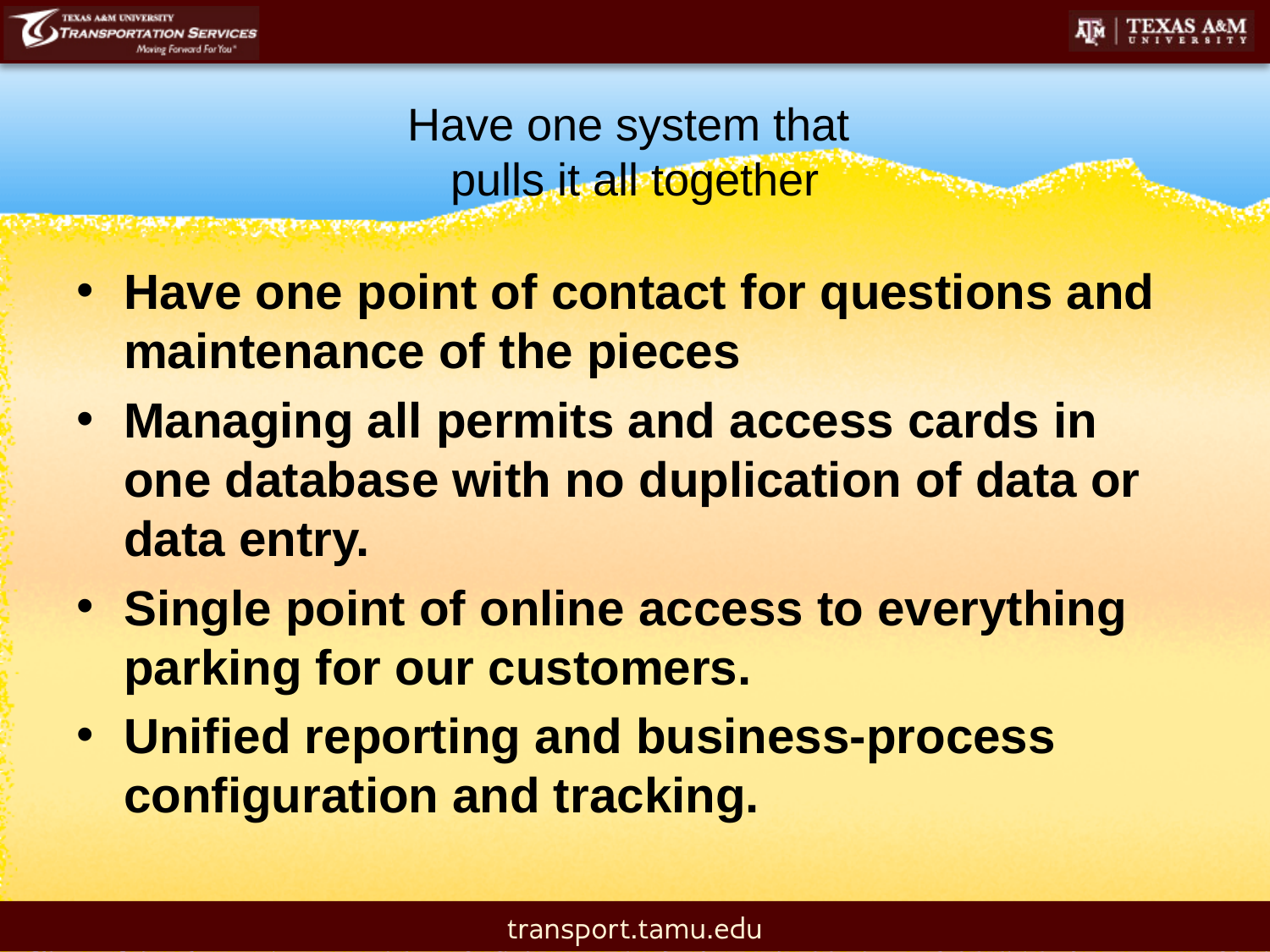

# Have one system that pulls it all together
Have one point of contact for questions and maintenance of the pieces
Managing all permits and access cards in one database with no duplication of data or data entry.
Single point of online access to everything parking for our customers.
Unified reporting and business-process configuration and tracking.